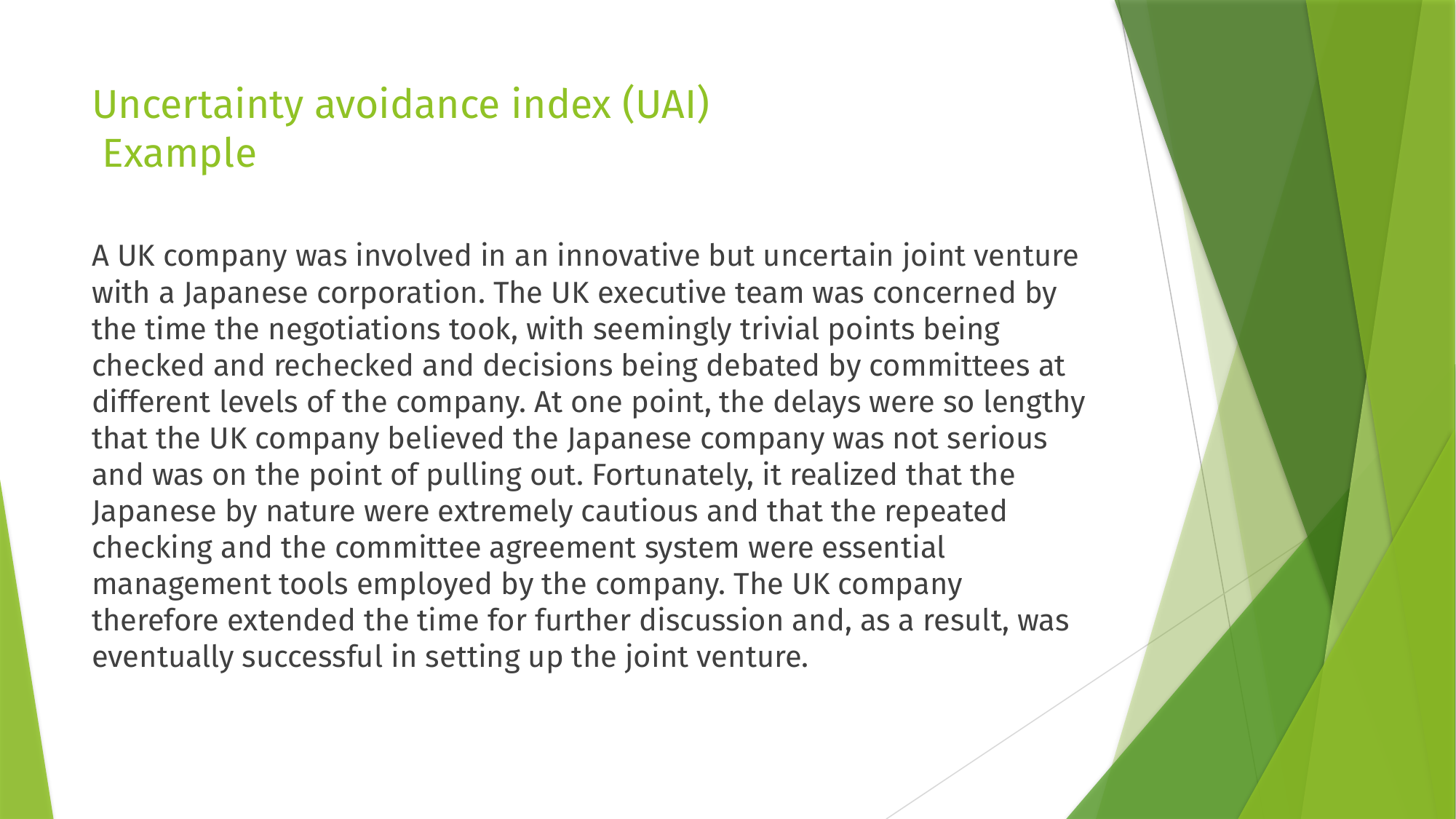

# Uncertainty avoidance index (UAI) Example
A UK company was involved in an innovative but uncertain joint venture with a Japanese corporation. The UK executive team was concerned by the time the negotiations took, with seemingly trivial points being checked and rechecked and decisions being debated by committees at different levels of the company. At one point, the delays were so lengthy that the UK company believed the Japanese company was not serious and was on the point of pulling out. Fortunately, it realized that the Japanese by nature were extremely cautious and that the repeated checking and the committee agreement system were essential management tools employed by the company. The UK company therefore extended the time for further discussion and, as a result, was eventually successful in setting up the joint venture.